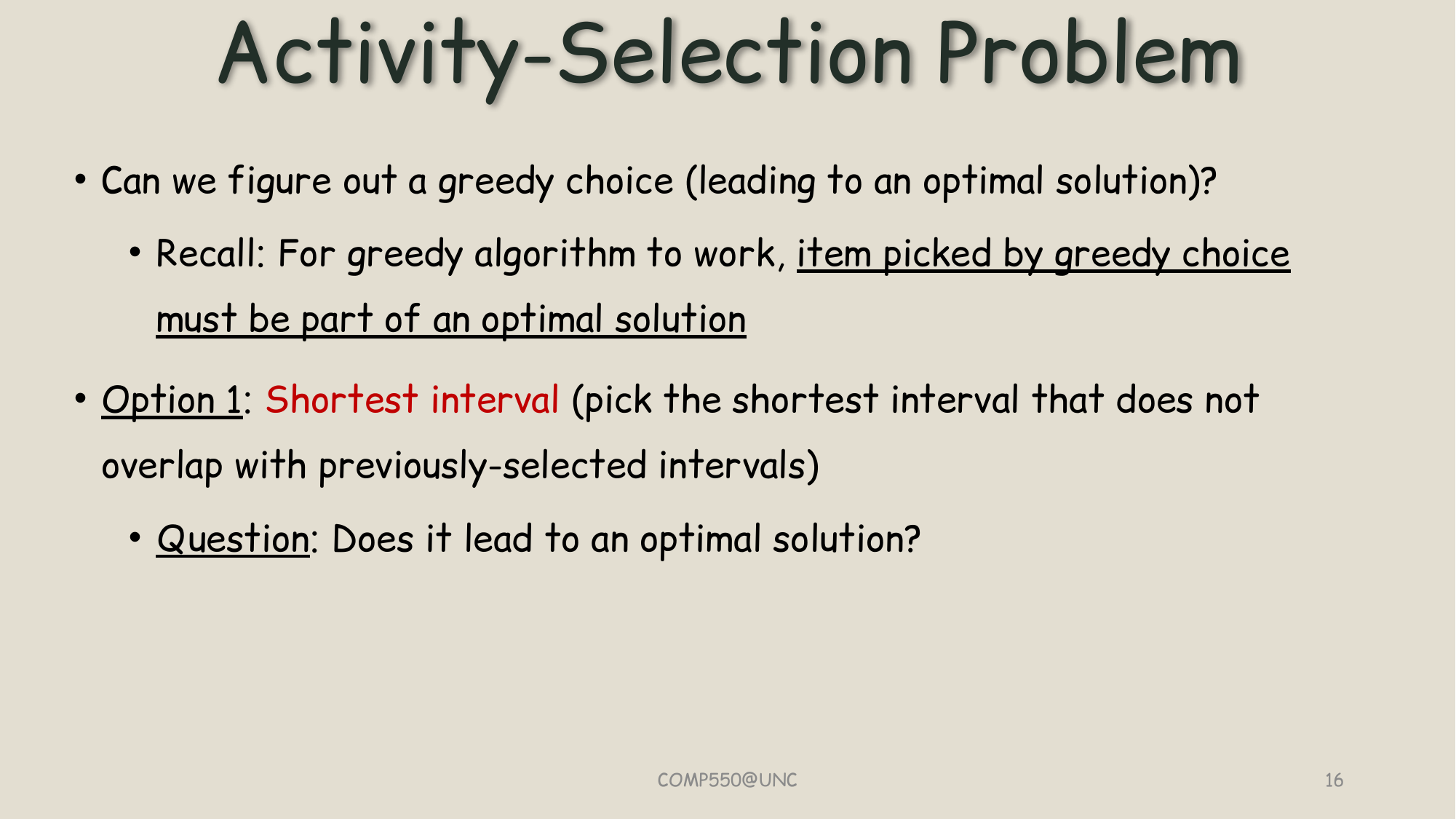

# Activity-Selection Problem
Can we figure out a greedy choice (leading to an optimal solution)?
Recall: For greedy algorithm to work, item picked by greedy choice must be part of an optimal solution
Option 1: Shortest interval (pick the shortest interval that does not overlap with previously-selected intervals)
Question: Does it lead to an optimal solution?
COMP550@UNC
16